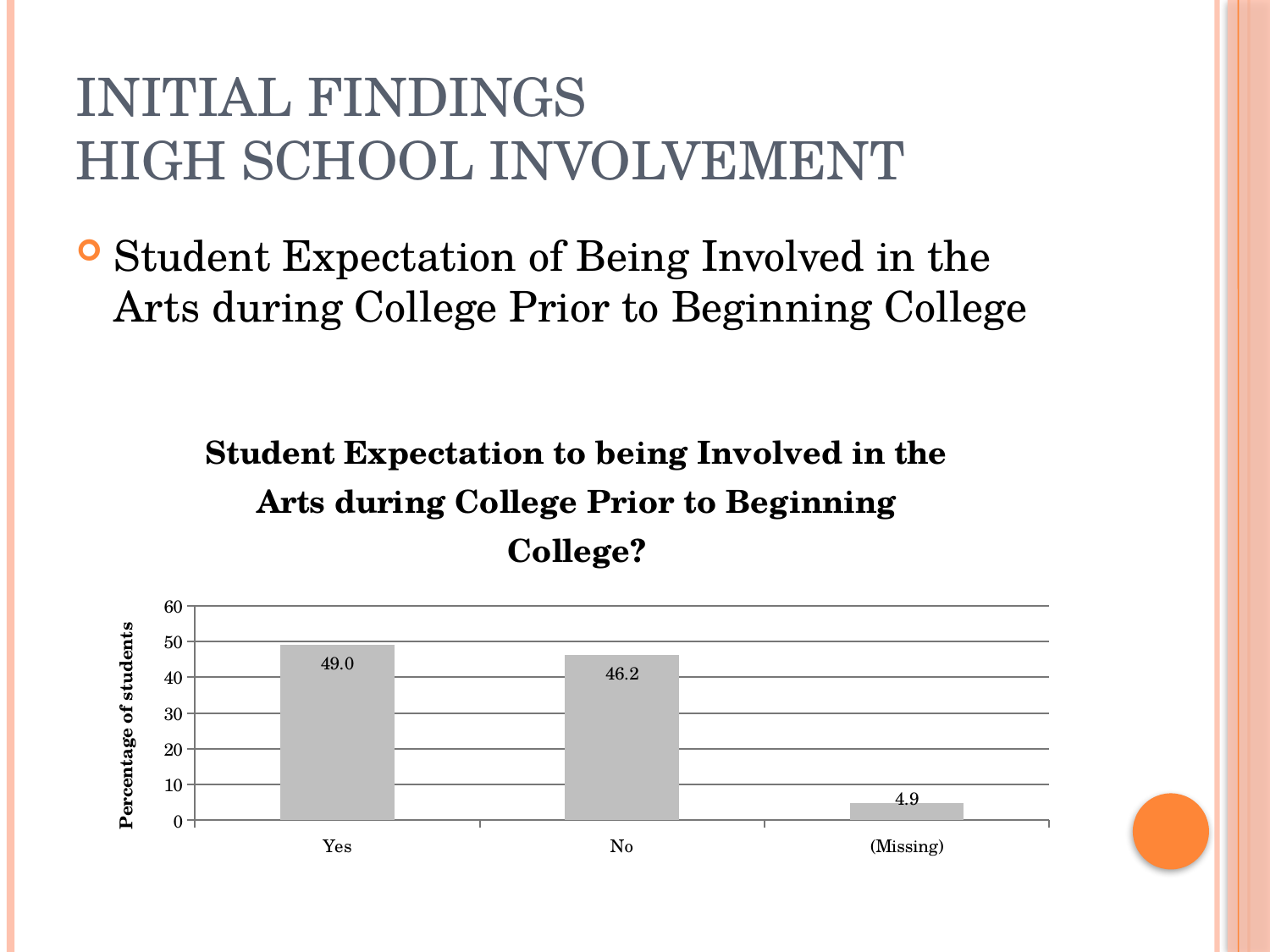

# Initial Findings High School Involvement
Student Expectation of Being Involved in the Arts during College Prior to Beginning College

### Chart: Student Expectation to being Involved in the Arts during College Prior to Beginning College?

| Category |  |
|---|---|
| Yes | 48.971962616822424 |
| No | 46.16822429906542 |
| (Missing) | 4.859813084112156 |